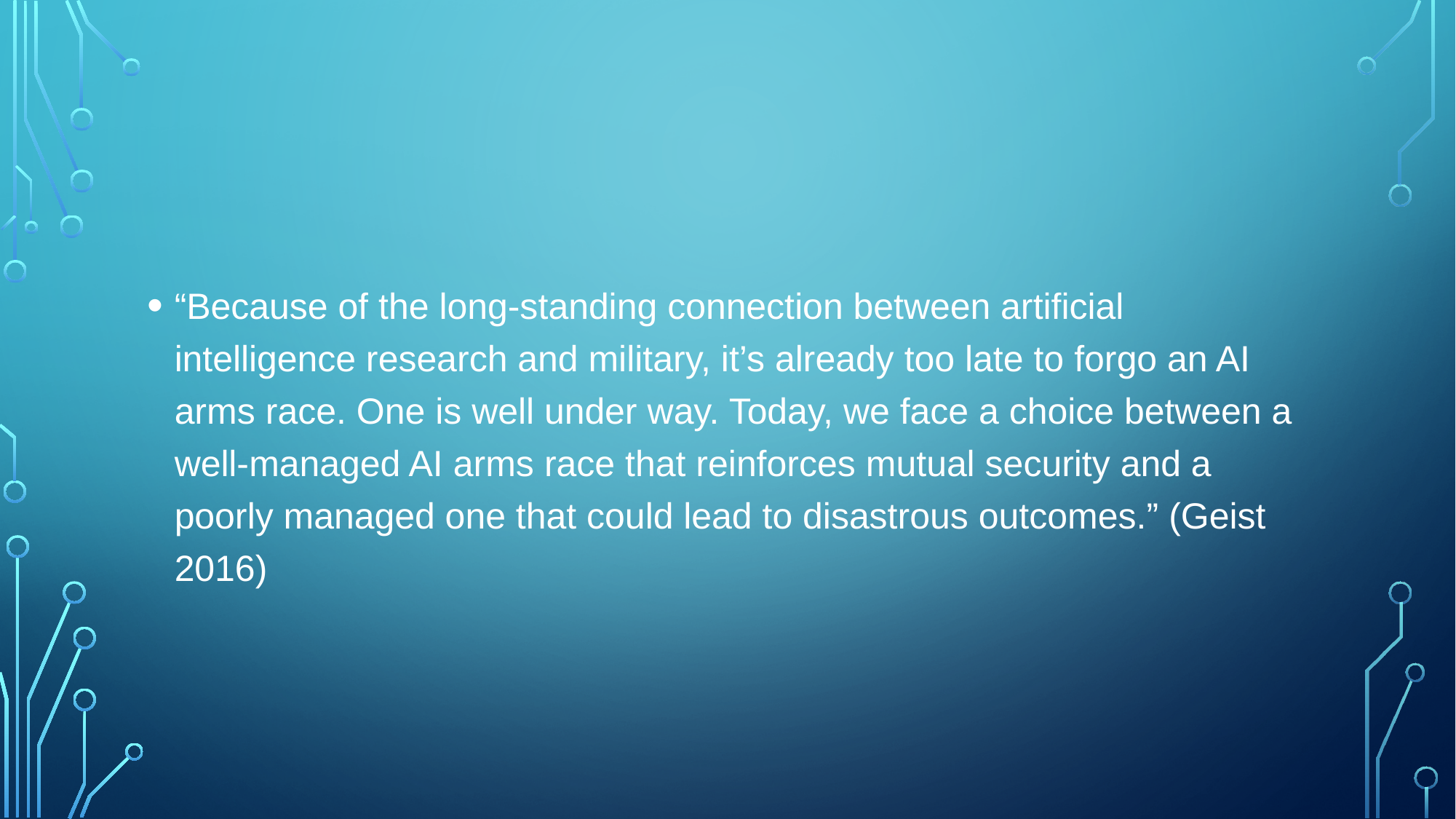

#
“Because of the long-standing connection between artificial intelligence research and military, it’s already too late to forgo an AI arms race. One is well under way. Today, we face a choice between a well-managed AI arms race that reinforces mutual security and a poorly managed one that could lead to disastrous outcomes.” (Geist 2016)